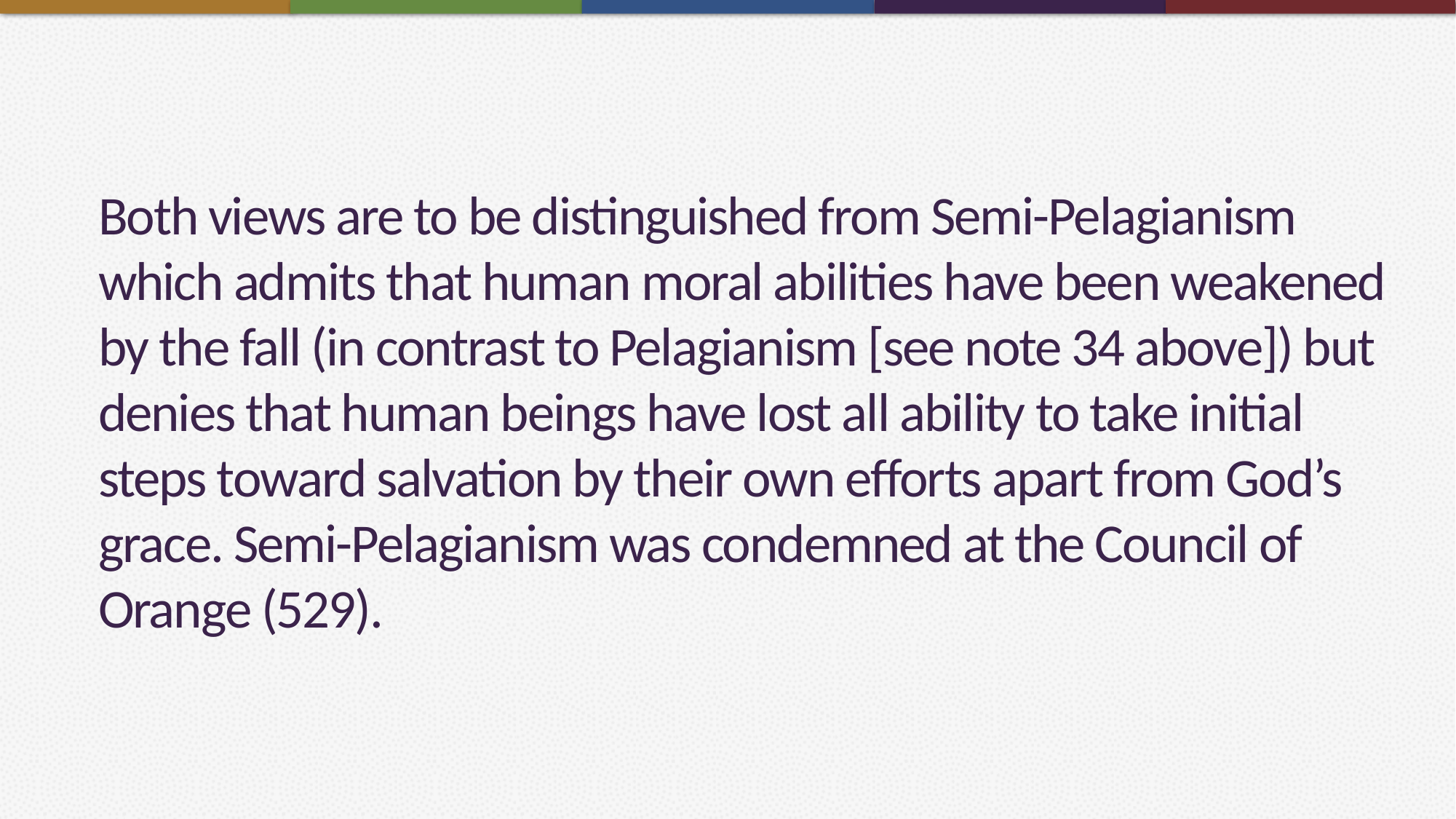

# Both views are to be distinguished from Semi-Pelagianism which admits that human moral abilities have been weakened by the fall (in contrast to Pelagianism [see note 34 above]) but denies that human beings have lost all ability to take initial steps toward salvation by their own efforts apart from God’s grace. Semi-Pelagianism was condemned at the Council of Orange (529).